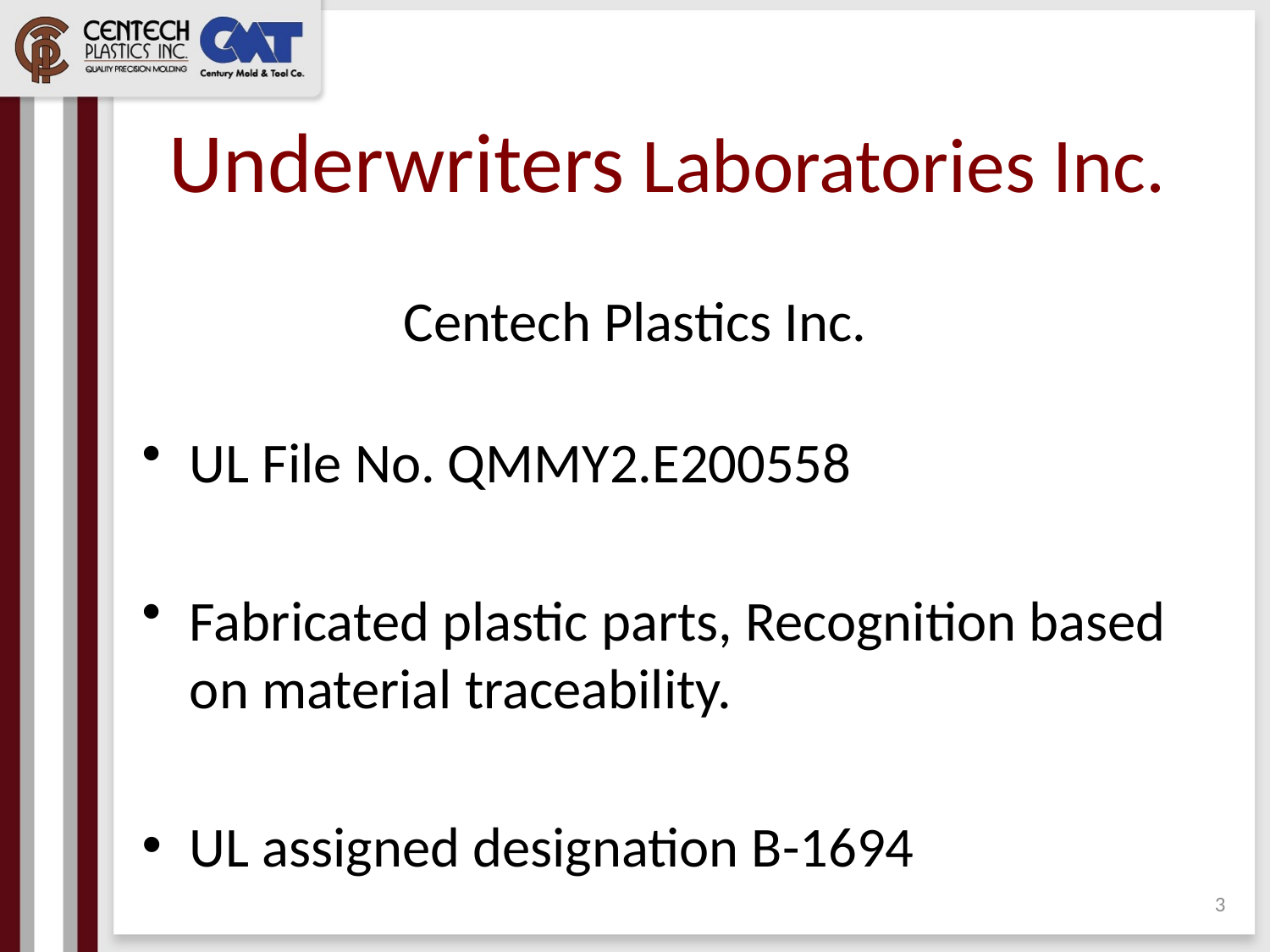

# Underwriters Laboratories Inc.
Centech Plastics Inc.
UL File No. QMMY2.E200558

Fabricated plastic parts, Recognition based
on material traceability.

UL assigned designation B-1694

3